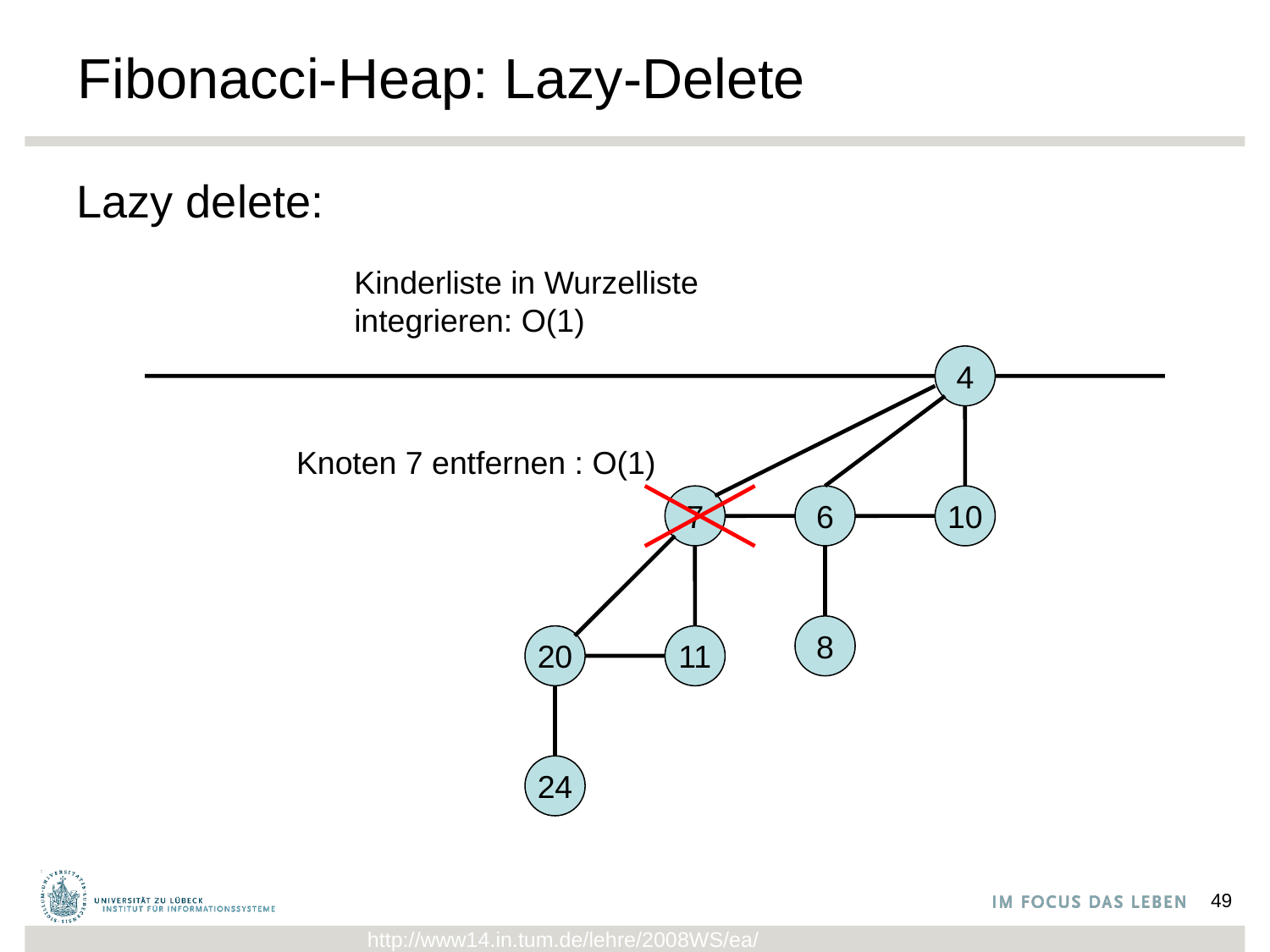

# Fibonacci-Heap: Lazy-Delete
Lazy delete:
Kinderliste in Wurzelliste
integrieren: O(1)
4

Knoten 7 entfernen : O(1)

7
6
10

8
20
11

24
49
http://www14.in.tum.de/lehre/2008WS/ea/index.html.de